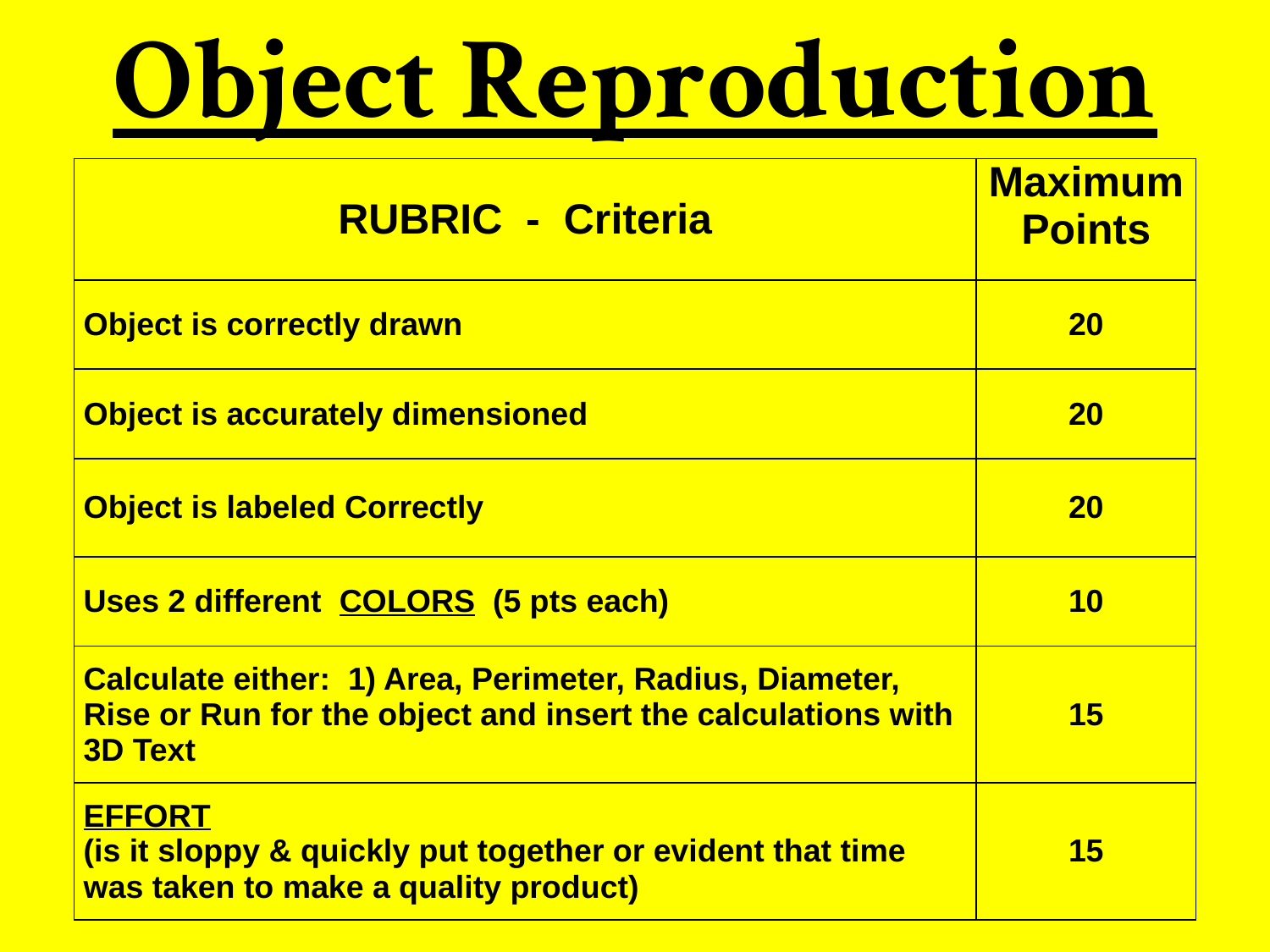

# Object Reproduction
| RUBRIC - Criteria | Maximum Points |
| --- | --- |
| Object is correctly drawn | 20 |
| Object is accurately dimensioned | 20 |
| Object is labeled Correctly | 20 |
| Uses 2 different COLORS (5 pts each) | 10 |
| Calculate either: 1) Area, Perimeter, Radius, Diameter, Rise or Run for the object and insert the calculations with 3D Text | 15 |
| EFFORT (is it sloppy & quickly put together or evident that time was taken to make a quality product) | 15 |